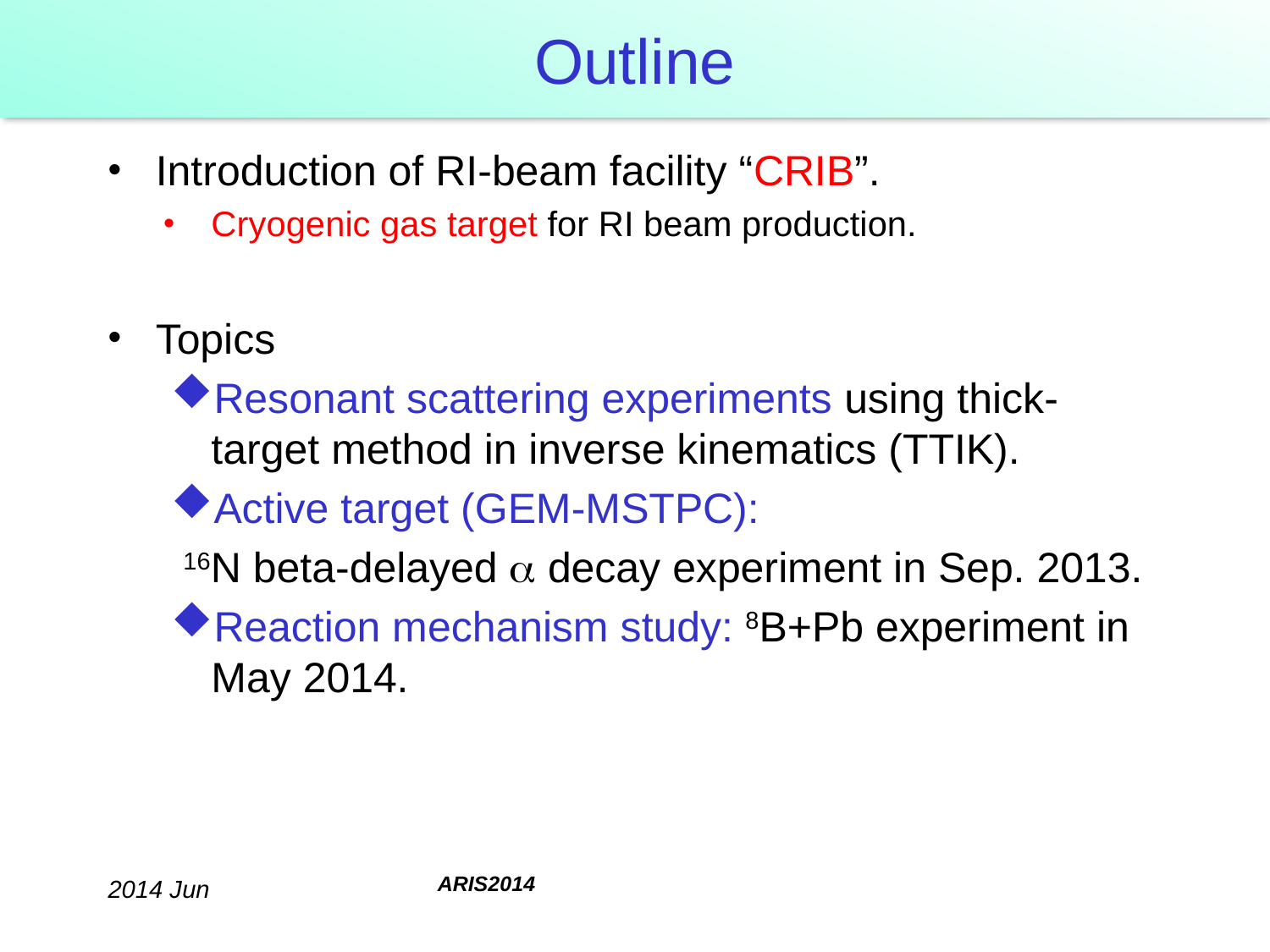

# Outline
Introduction of RI-beam facility “CRIB”.
Cryogenic gas target for RI beam production.

Topics
Resonant scattering experiments using thick-target method in inverse kinematics (TTIK).
Active target (GEM-MSTPC):
 16N beta-delayed α decay experiment in Sep. 2013.
Reaction mechanism study: 8B+Pb experiment in May 2014.
2014 Jun
ARIS2014